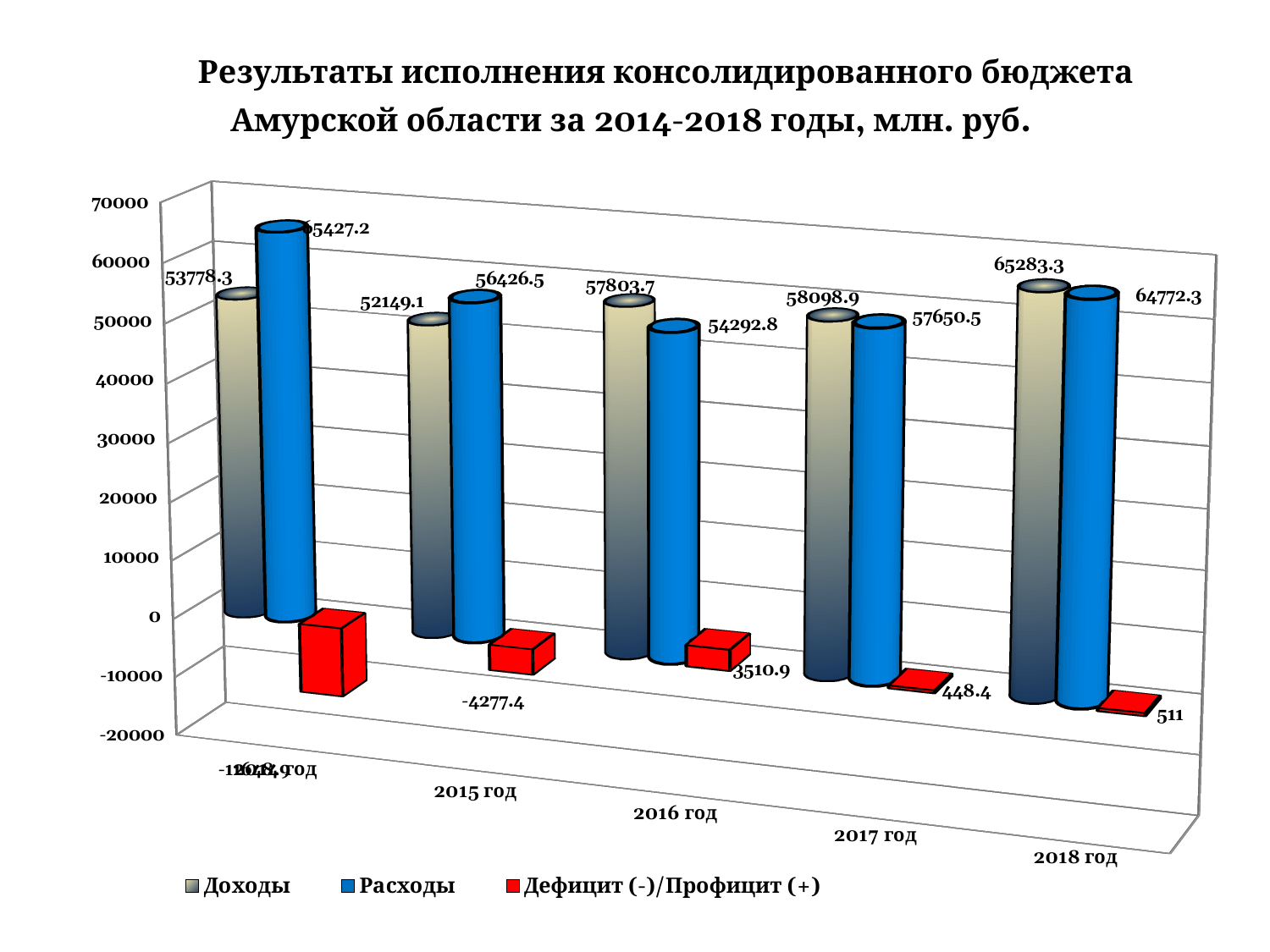

# Результаты исполнения консолидированного бюджета Амурской области за 2014-2018 годы, млн. руб.

[unsupported chart]